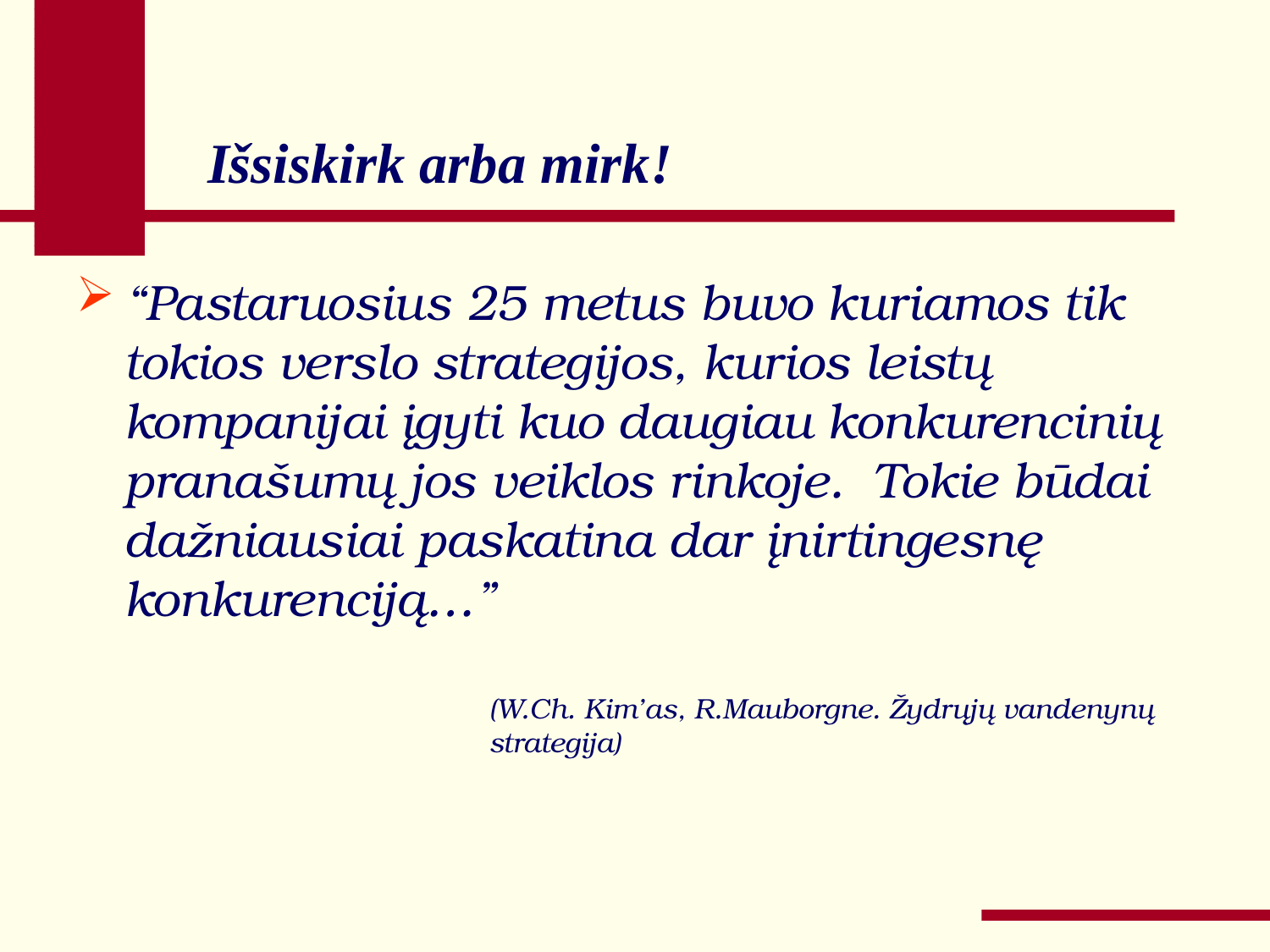

Išsiskirk arba mirk!
“Pastaruosius 25 metus buvo kuriamos tik tokios verslo strategijos, kurios leistų kompanijai įgyti kuo daugiau konkurencinių pranašumų jos veiklos rinkoje.  Tokie būdai dažniausiai paskatina dar įnirtingesnę konkurenciją…”

		(W.Ch. Kim’as, R.Mauborgne. Žydrųjų vandenynų 	strategija)